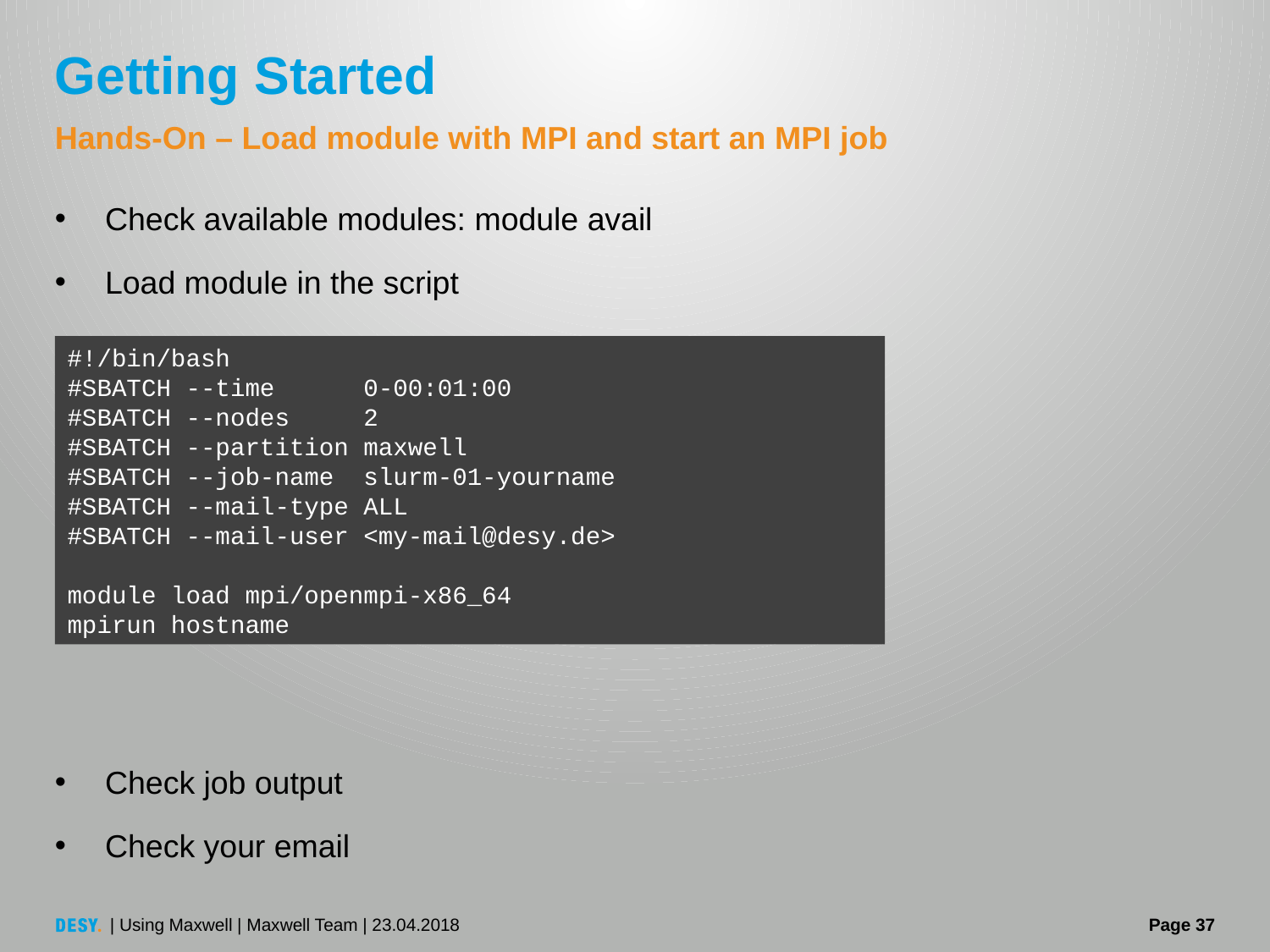

# Getting Started
Hands-On – Load module with MPI and start an MPI job
Check available modules: module avail
Load module in the script

Check job output
Check your email

#!/bin/bash
#SBATCH --time      0-00:01:00
#SBATCH --nodes     2
#SBATCH --partition maxwell
#SBATCH --job-name  slurm-01-yourname
#SBATCH --mail-type ALL
#SBATCH --mail-user <my-mail@desy.de>

module load mpi/openmpi-x86_64
mpirun hostname
| Using Maxwell | Maxwell Team | 23.04.2018